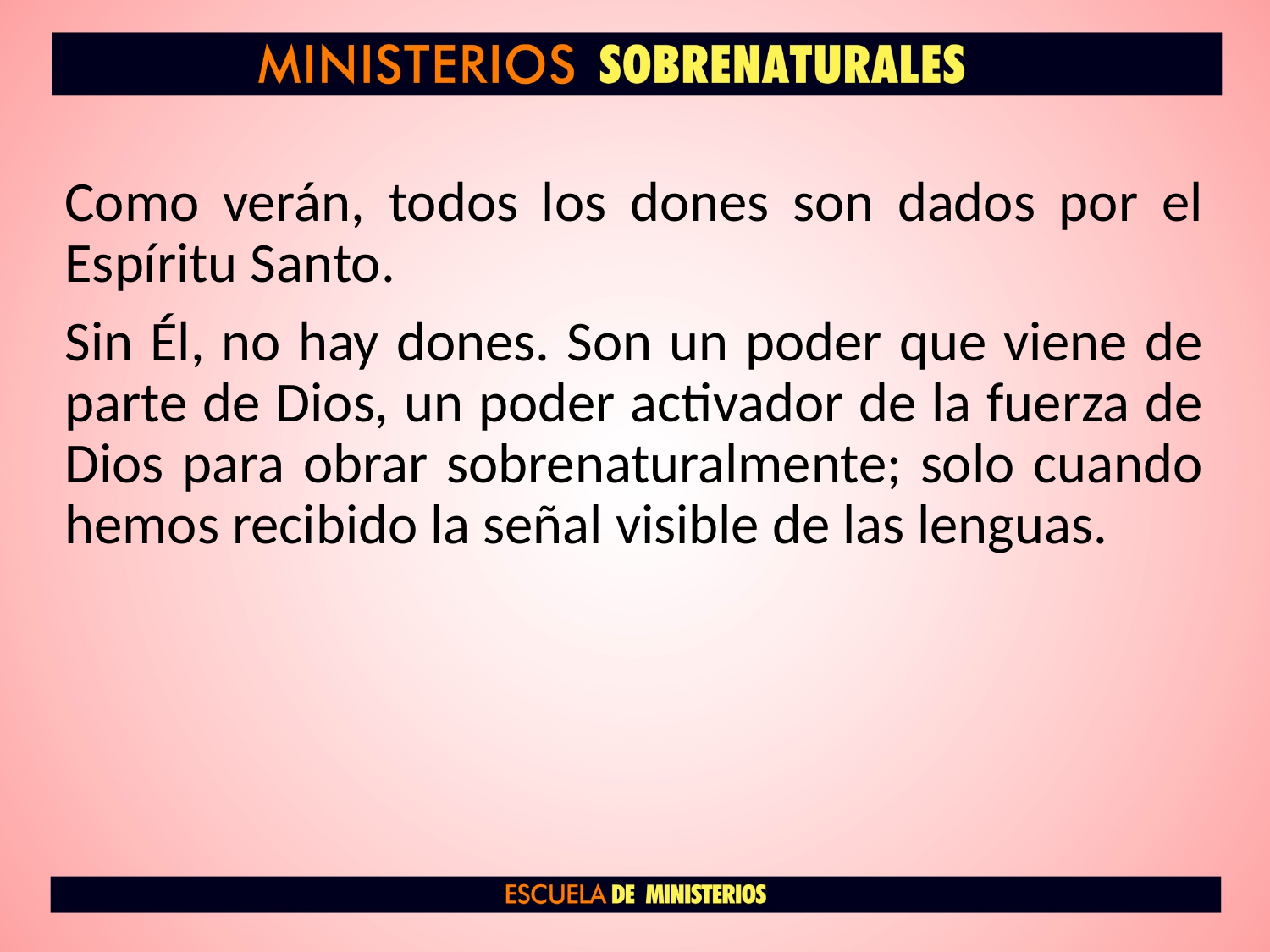

Como verán, todos los dones son dados por el Espíritu Santo.
Sin Él, no hay dones. Son un poder que viene de parte de Dios, un poder activador de la fuerza de Dios para obrar sobrenaturalmente; solo cuando hemos recibido la señal visible de las lenguas.